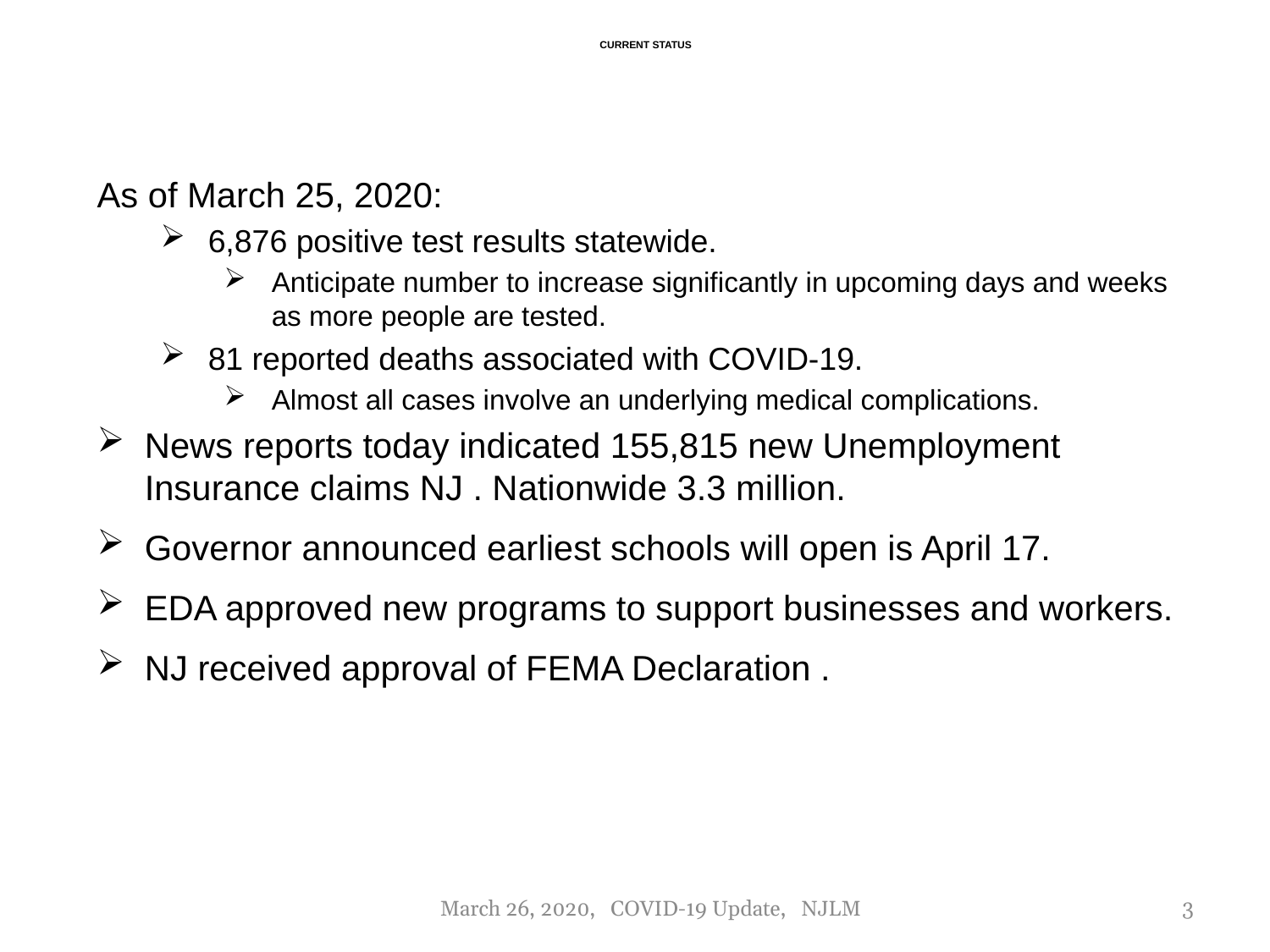

# Current status

As of March 25, 2020:
6,876 positive test results statewide.
Anticipate number to increase significantly in upcoming days and weeks as more people are tested.
81 reported deaths associated with COVID-19.
Almost all cases involve an underlying medical complications.
News reports today indicated 155,815 new Unemployment Insurance claims NJ . Nationwide 3.3 million.
Governor announced earliest schools will open is April 17.
EDA approved new programs to support businesses and workers.
NJ received approval of FEMA Declaration .

March 26, 2020,   COVID-19 Update,   NJLM
3